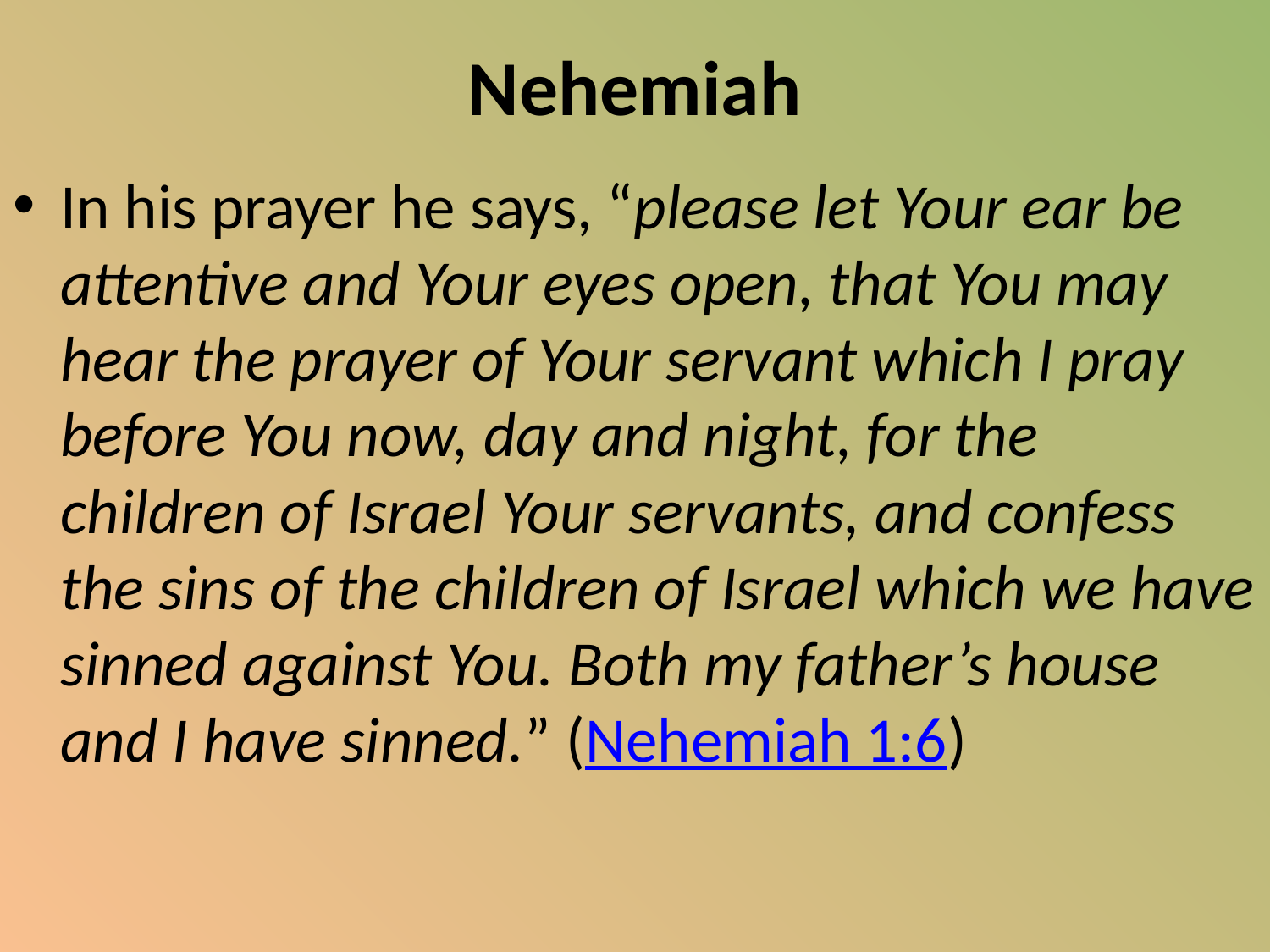

# Nehemiah
In his prayer he says, “please let Your ear be attentive and Your eyes open, that You may hear the prayer of Your servant which I pray before You now, day and night, for the children of Israel Your servants, and confess the sins of the children of Israel which we have sinned against You. Both my father’s house and I have sinned.” (Nehemiah 1:6)